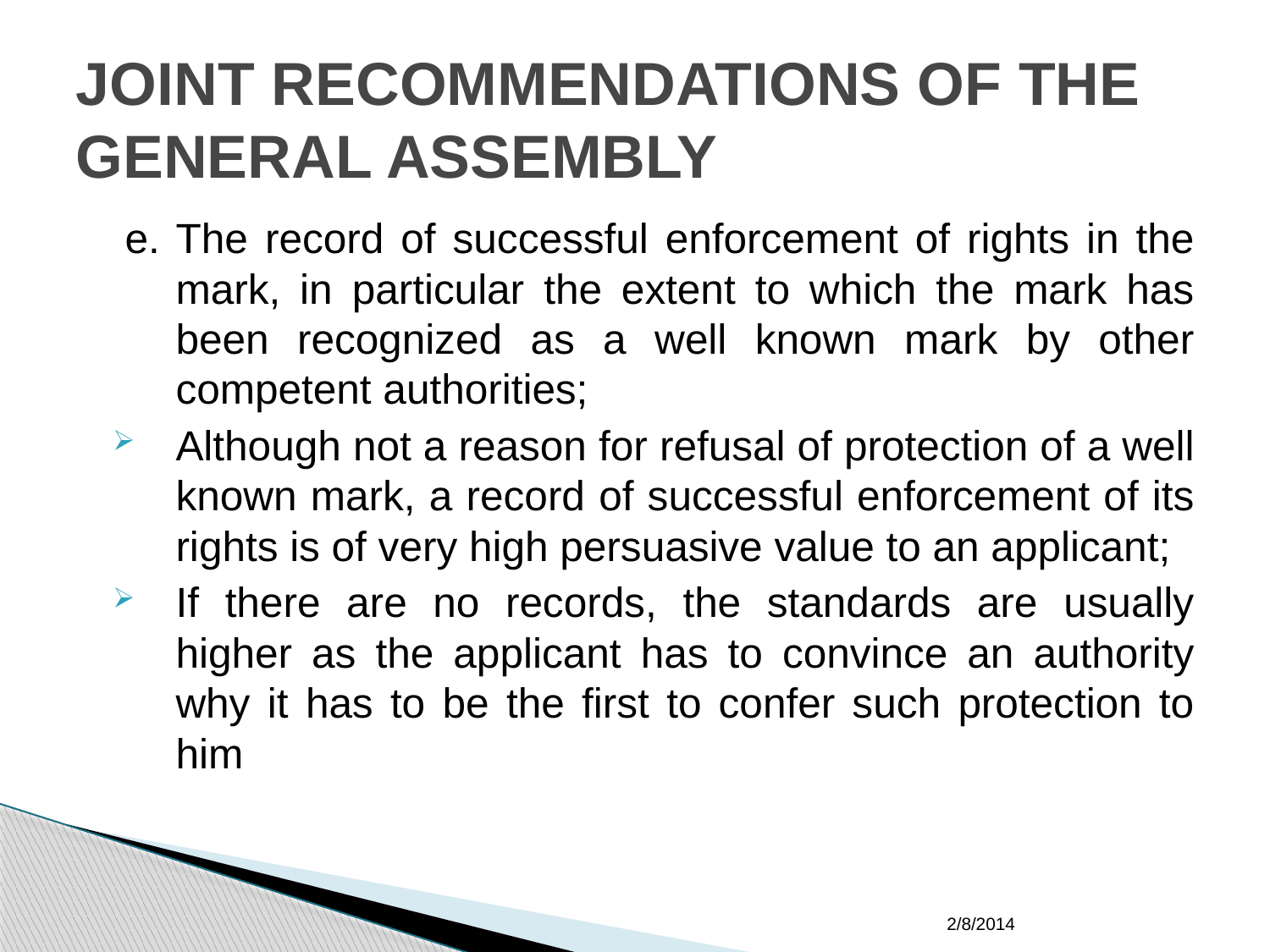

# JOINT RECOMMENDATIONS OF THE GENERAL ASSEMBLY
e. The record of successful enforcement of rights in the mark, in particular the extent to which the mark has been recognized as a well known mark by other competent authorities;
Although not a reason for refusal of protection of a well known mark, a record of successful enforcement of its rights is of very high persuasive value to an applicant;
If there are no records, the standards are usually higher as the applicant has to convince an authority why it has to be the first to confer such protection to him
2/8/2014